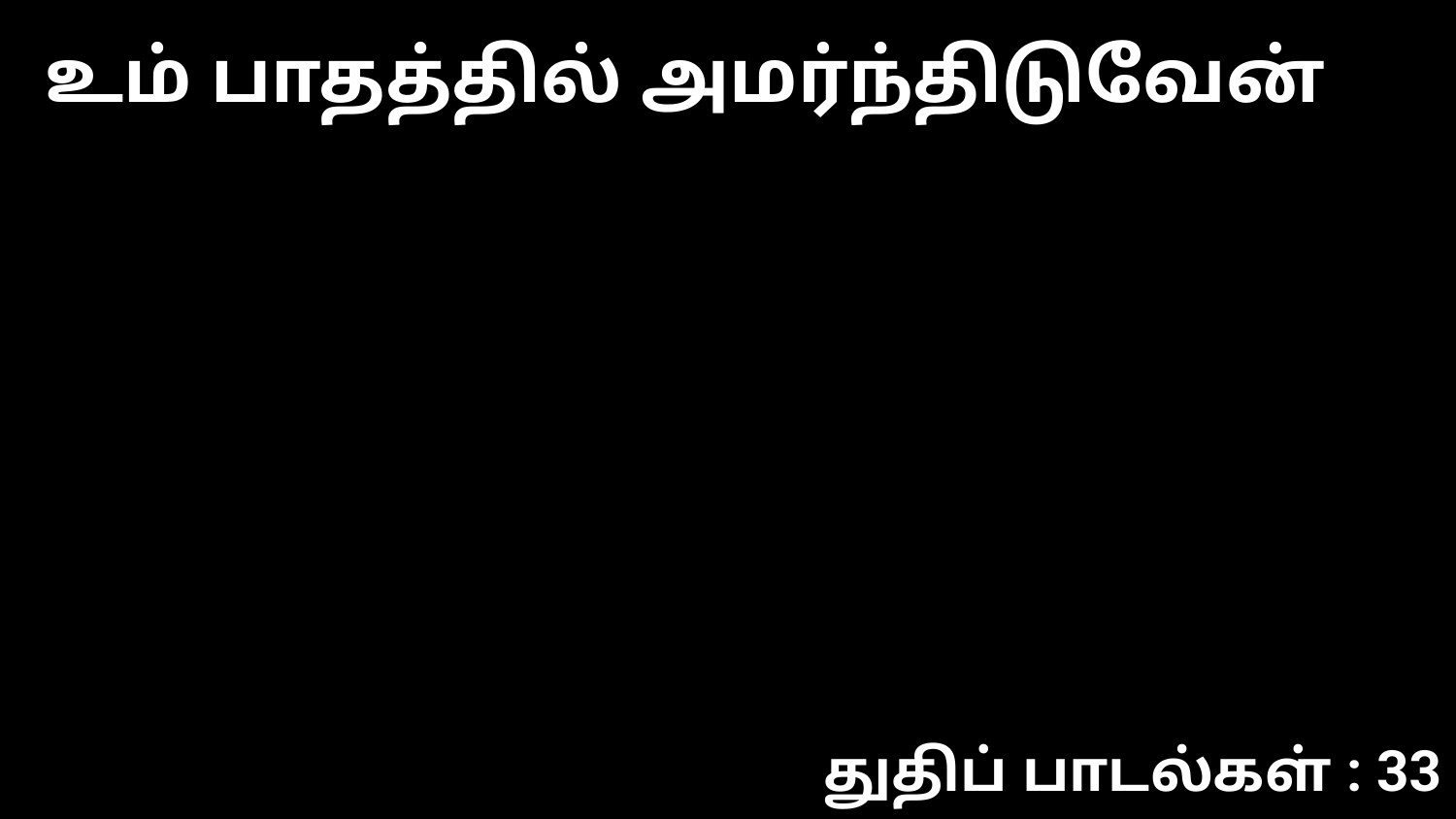

உம் பாதத்தில் அமர்ந்திடுவேன்
துதிப் பாடல்கள் : 33